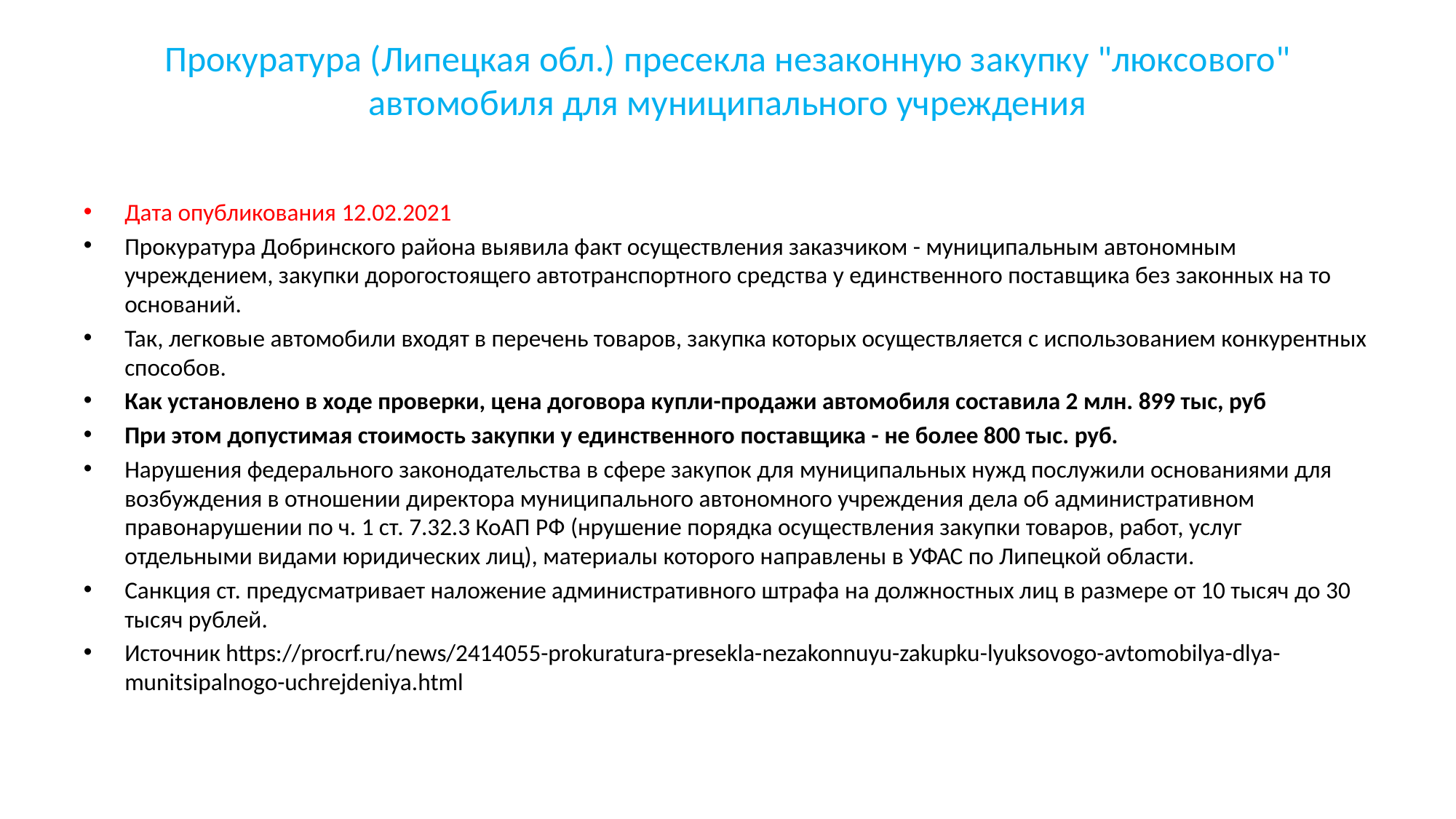

# Прокуратура (Липецкая обл.) пресекла незаконную закупку "люксового" автомобиля для муниципального учреждения
Дата опубликования 12.02.2021
Прокуратура Добринского района выявила факт осуществления заказчиком - муниципальным автономным учреждением, закупки дорогостоящего автотранспортного средства у единственного поставщика без законных на то оснований.
Так, легковые автомобили входят в перечень товаров, закупка которых осуществляется с использованием конкурентных способов.
Как установлено в ходе проверки, цена договора купли-продажи автомобиля составила 2 млн. 899 тыс, руб
При этом допустимая стоимость закупки у единственного поставщика - не более 800 тыс. руб.
Нарушения федерального законодательства в сфере закупок для муниципальных нужд послужили основаниями для возбуждения в отношении директора муниципального автономного учреждения дела об административном правонарушении по ч. 1 ст. 7.32.3 КоАП РФ (нрушение порядка осуществления закупки товаров, работ, услуг отдельными видами юридических лиц), материалы которого направлены в УФАС по Липецкой области.
Санкция ст. предусматривает наложение административного штрафа на должностных лиц в размере от 10 тысяч до 30 тысяч рублей.
Источник https://procrf.ru/news/2414055-prokuratura-presekla-nezakonnuyu-zakupku-lyuksovogo-avtomobilya-dlya-munitsipalnogo-uchrejdeniya.html